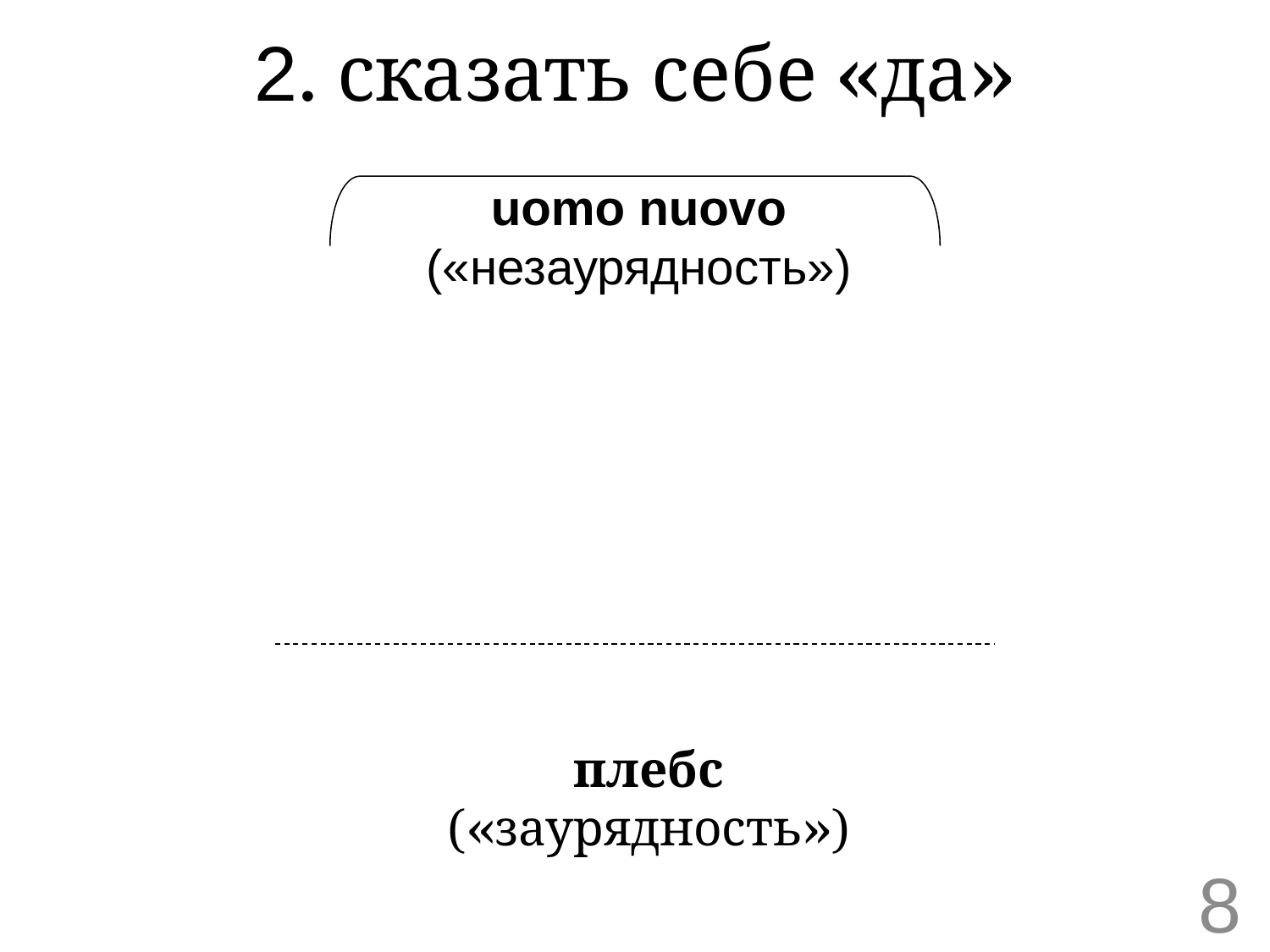

2. сказать себе «да»
uomo nuovo
(«незаурядность»)
плебс
(«заурядность»)
8